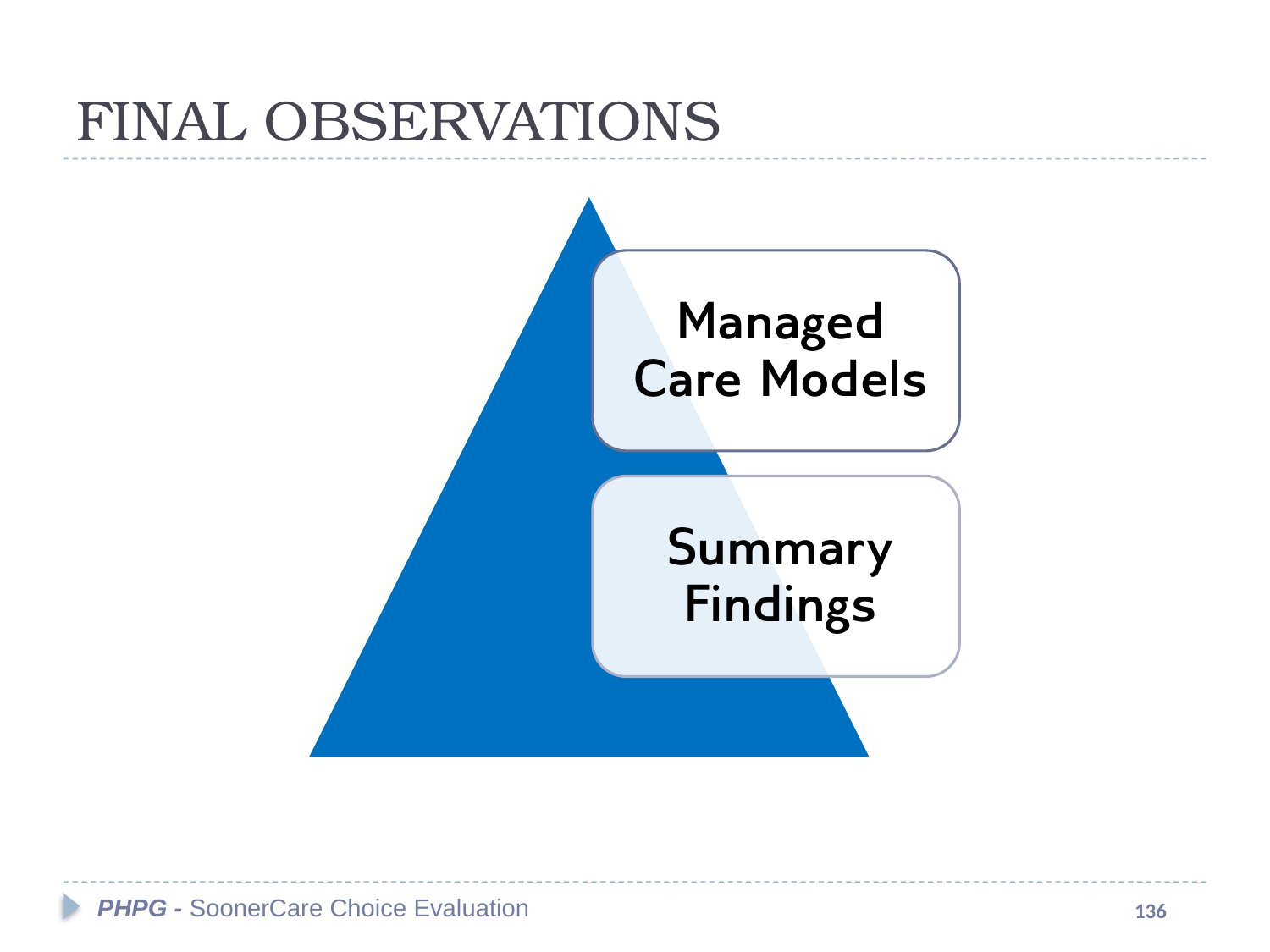

# FINAL OBSERVATIONS
Managed Care Models
Summary Findings
PHPG - SoonerCare Choice Evaluation
136